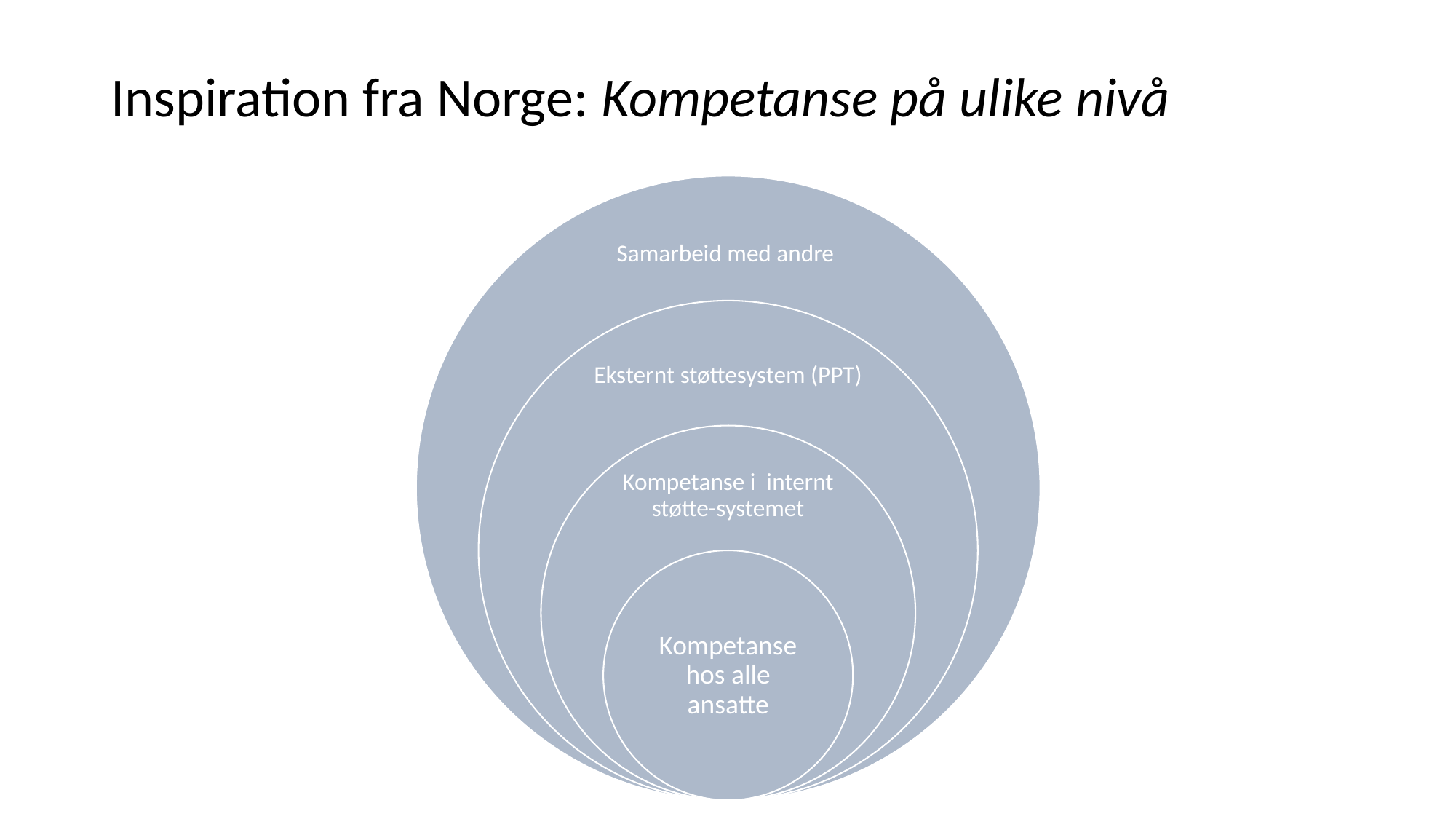

# Inspiration fra Norge: Kompetanse på ulike nivå
Samarbeid med andre
Eksternt støttesystem (PPT)
Kompetanse i  internt støtte-systemet
Kompetanse hos alle ansatte